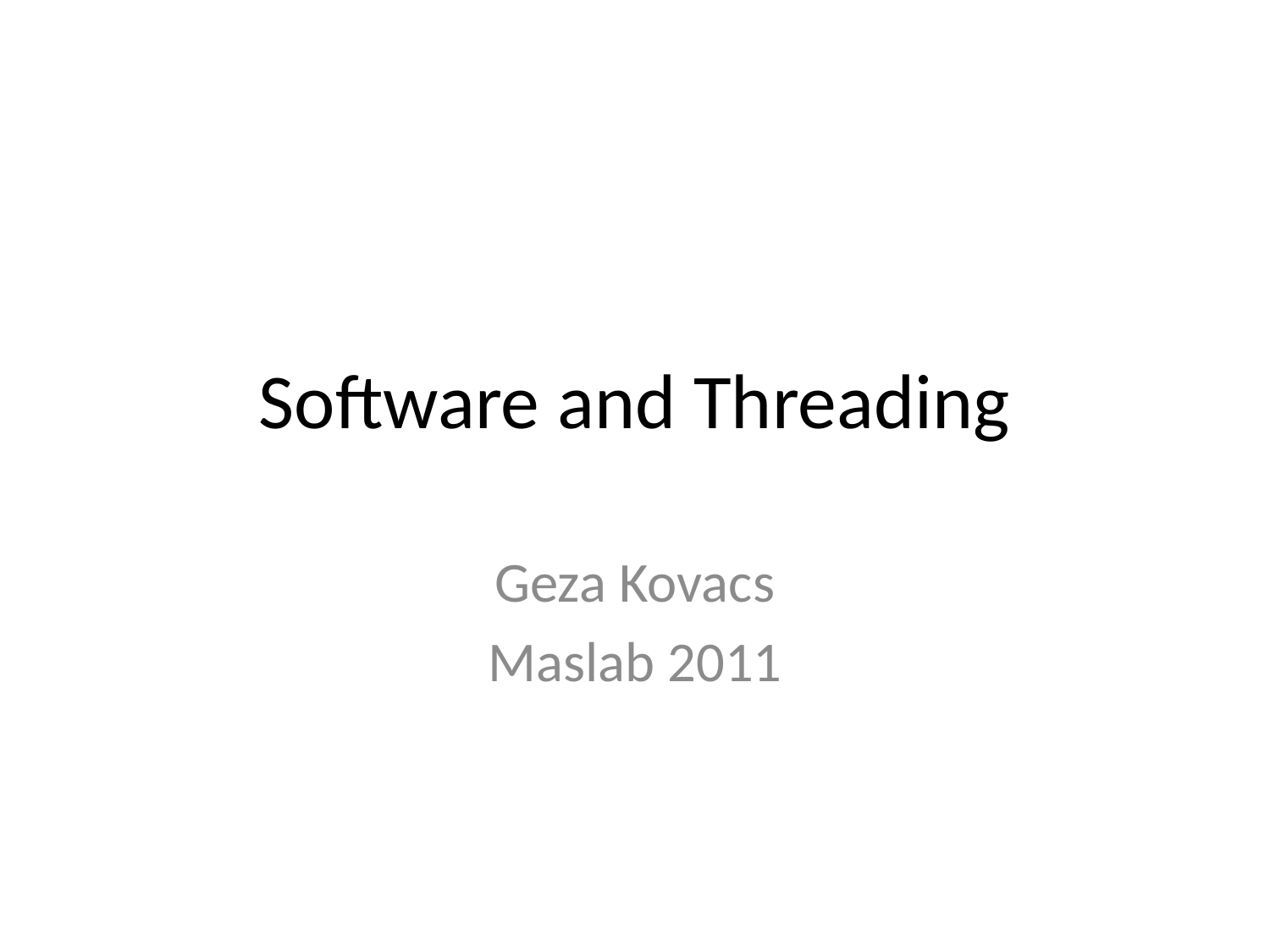

# Software and Threading
Geza Kovacs
Maslab 2011